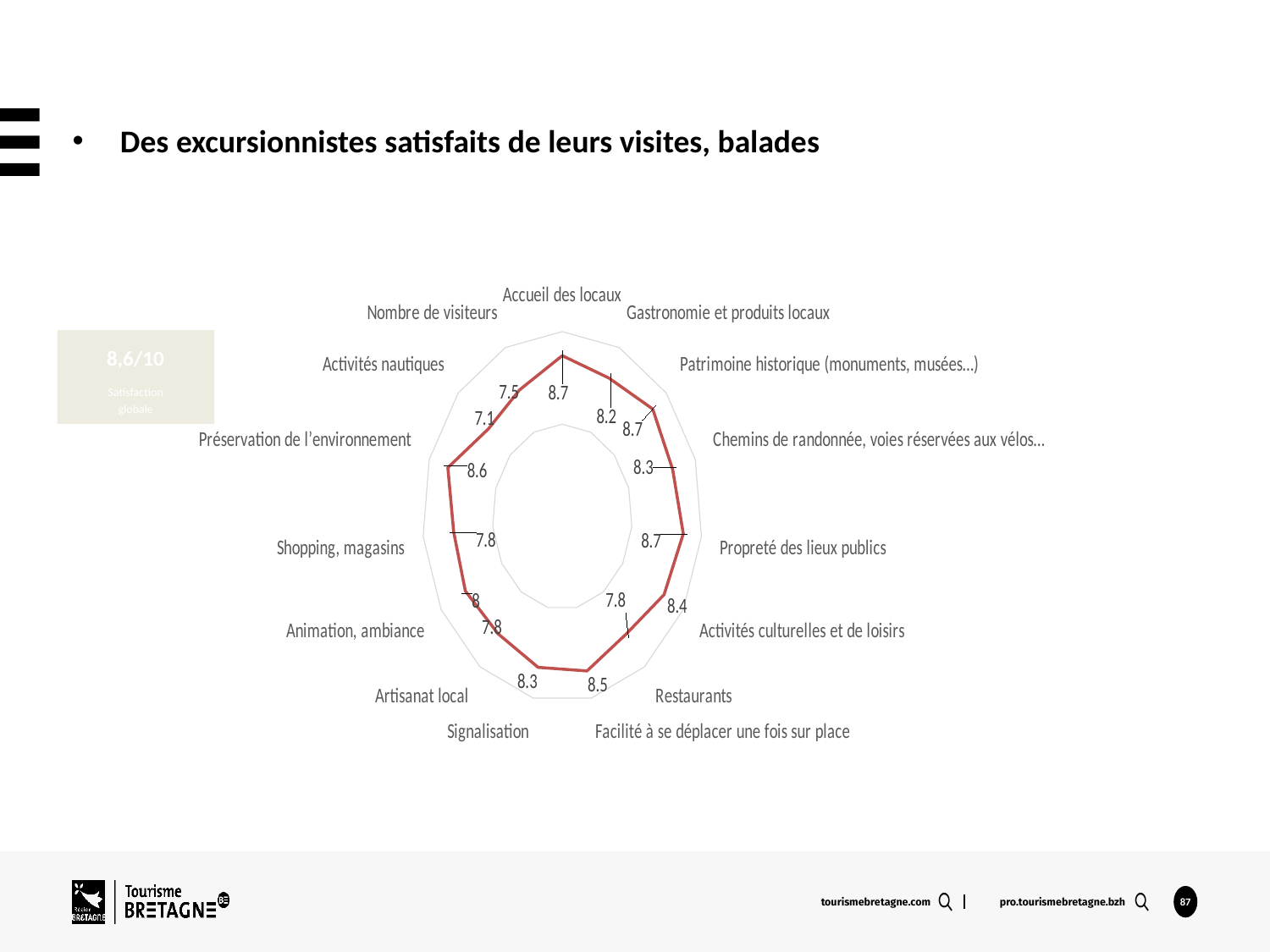

Des excursionnistes satisfaits de leurs visites, balades

### Chart

| Category | Série 2 |
|---|---|
| Accueil des locaux | 8.7 |
| Gastronomie et produits locaux | 8.2 |
| Patrimoine historique (monuments, musées…) | 8.7 |
| Chemins de randonnée, voies réservées aux vélos… | 8.3 |
| Propreté des lieux publics | 8.7 |
| Activités culturelles et de loisirs | 8.4 |
| Restaurants | 7.8 |
| Facilité à se déplacer une fois sur place | 8.5 |
| Signalisation | 8.3 |
| Artisanat local | 7.8 |
| Animation, ambiance | 8.0 |
| Shopping, magasins | 7.8 |
| Préservation de l’environnement | 8.6 |
| Activités nautiques | 7.1 |
| Nombre de visiteurs | 7.5 |
8,6/10
Satisfaction globale